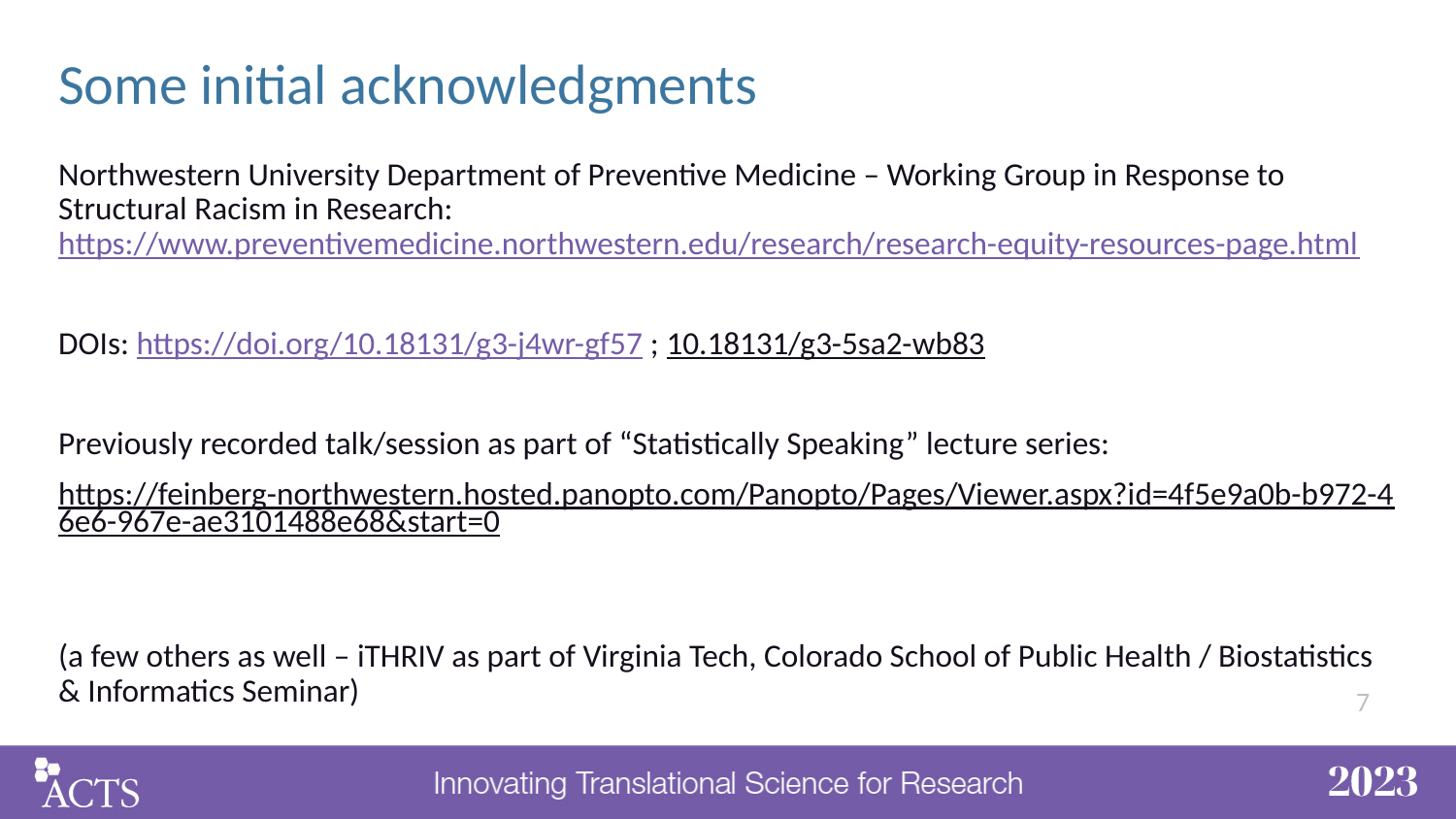

# Some initial acknowledgments
Northwestern University Department of Preventive Medicine – Working Group in Response to Structural Racism in Research: https://www.preventivemedicine.northwestern.edu/research/research-equity-resources-page.html

DOIs: https://doi.org/10.18131/g3-j4wr-gf57 ; 10.18131/g3-5sa2-wb83

Previously recorded talk/session as part of “Statistically Speaking” lecture series:
https://feinberg-northwestern.hosted.panopto.com/Panopto/Pages/Viewer.aspx?id=4f5e9a0b-b972-46e6-967e-ae3101488e68&start=0

(a few others as well – iTHRIV as part of Virginia Tech, Colorado School of Public Health / Biostatistics & Informatics Seminar)